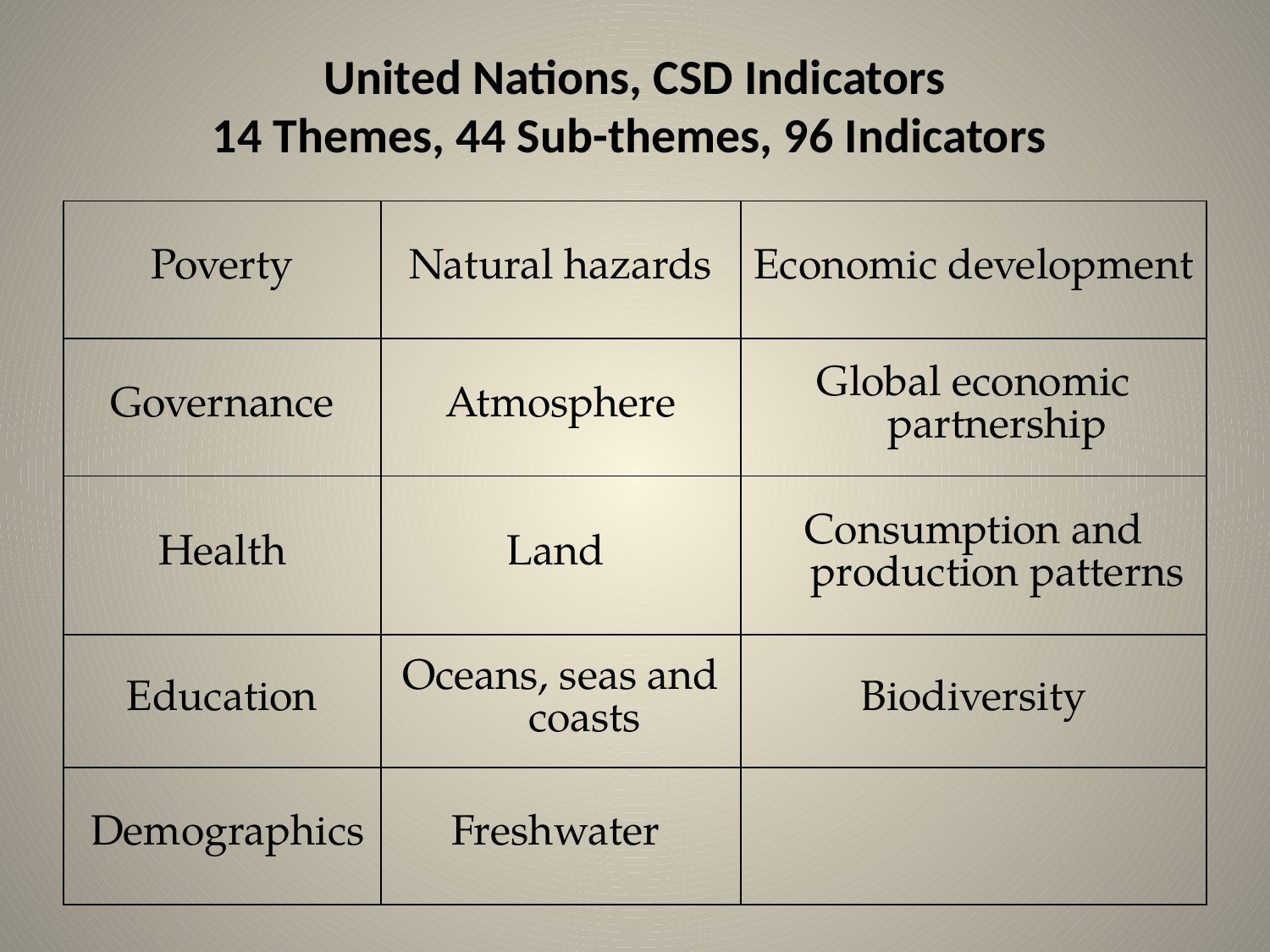

# United Nations, CSD Indicators 14 Themes, 44 Sub-themes, 96 Indicators
| Poverty | Natural hazards | Economic development |
| --- | --- | --- |
| Governance | Atmosphere | Global economic partnership |
| Health | Land | Consumption and production patterns |
| Education | Oceans, seas and coasts | Biodiversity |
| Demographics | Freshwater |  |